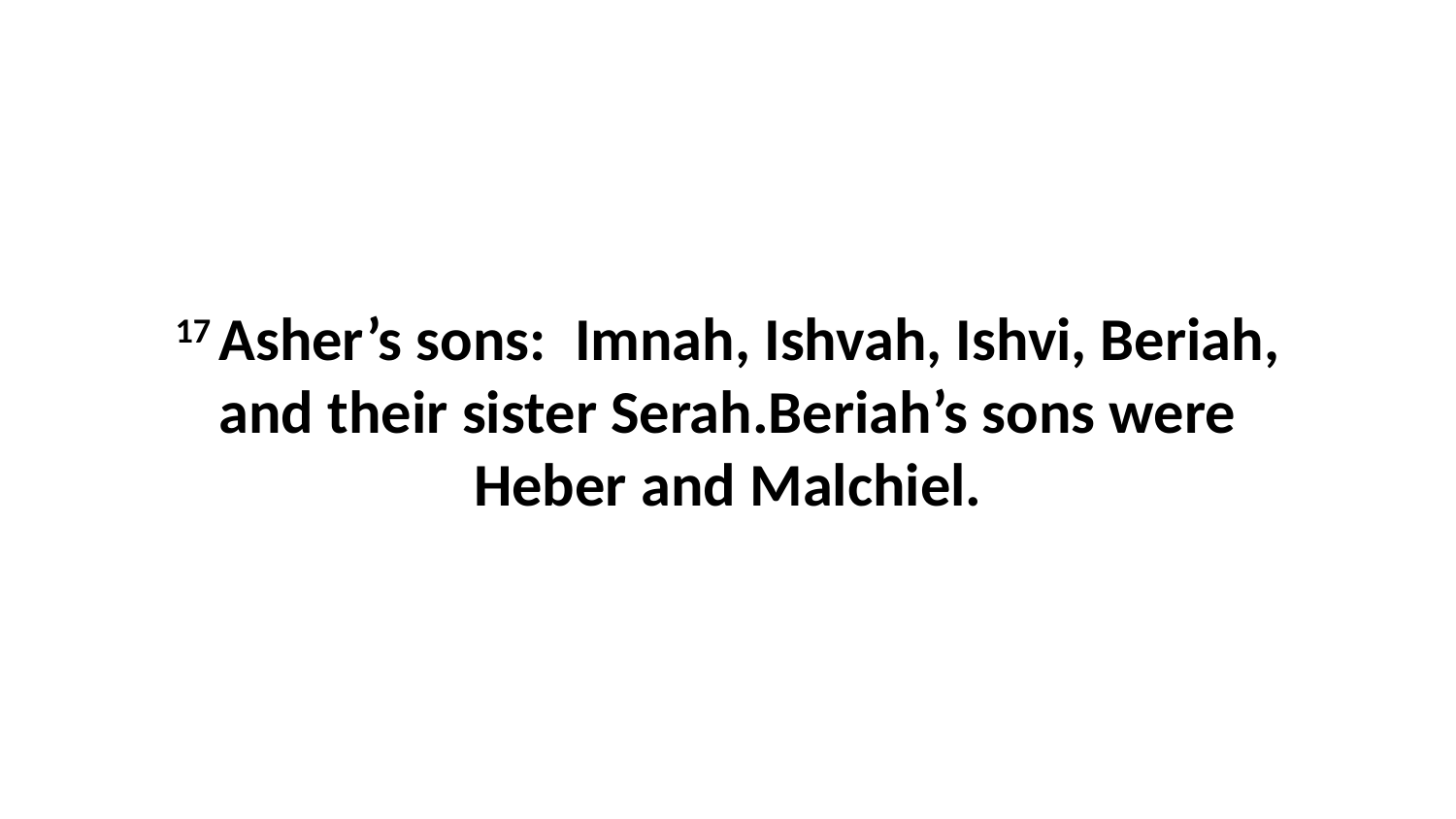

17 Asher’s sons:  Imnah, Ishvah, Ishvi, Beriah, and their sister Serah.Beriah’s sons were Heber and Malchiel.